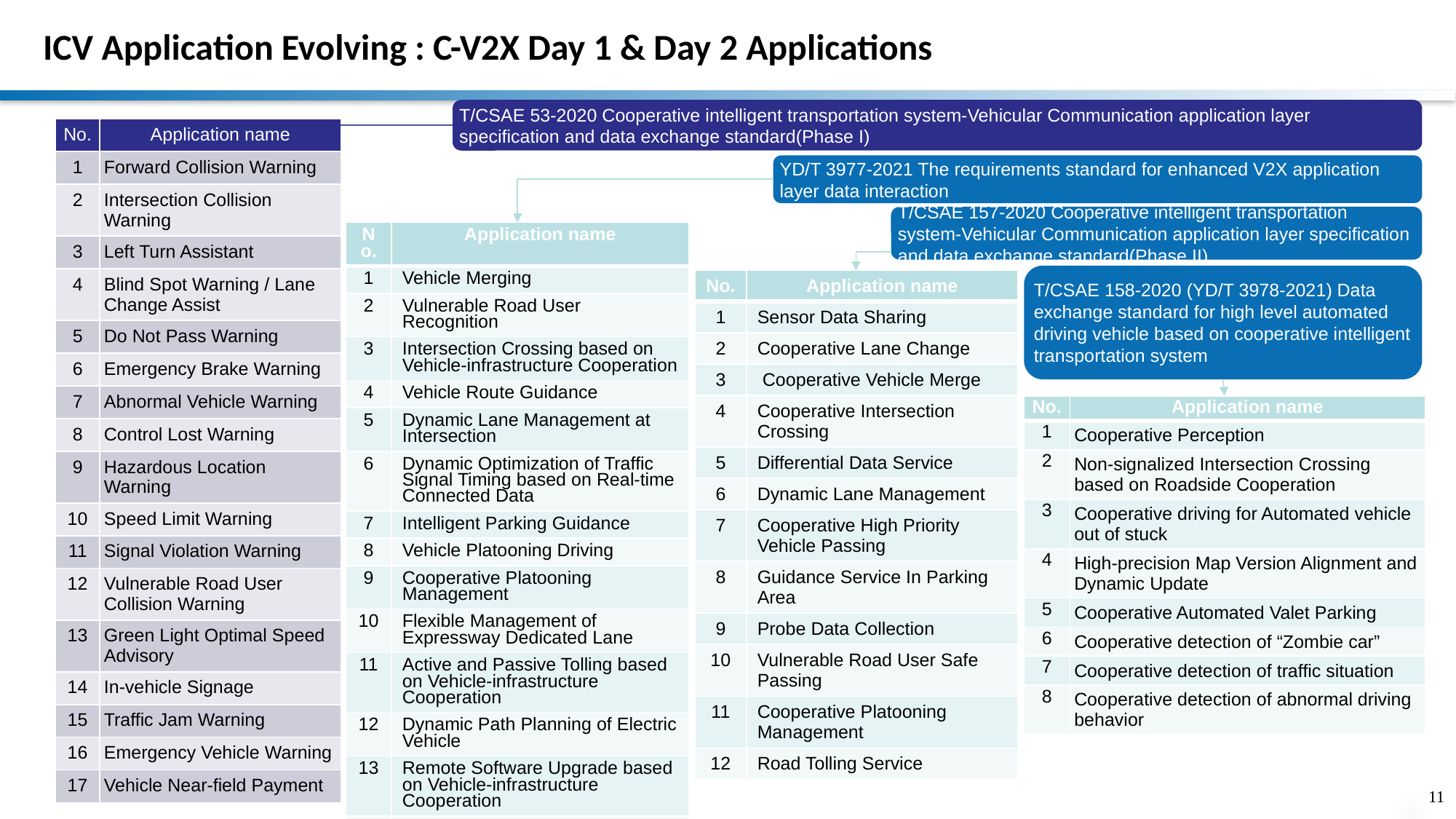

# ICV Application Evolving : C-V2X Day 1 & Day 2 Applications
T/CSAE 53-2020 Cooperative intelligent transportation system-Vehicular Communication application layer specification and data exchange standard(Phase I)
| No. | Application name |
| --- | --- |
| 1 | Forward Collision Warning |
| 2 | Intersection Collision Warning |
| 3 | Left Turn Assistant |
| 4 | Blind Spot Warning / Lane Change Assist |
| 5 | Do Not Pass Warning |
| 6 | Emergency Brake Warning |
| 7 | Abnormal Vehicle Warning |
| 8 | Control Lost Warning |
| 9 | Hazardous Location Warning |
| 10 | Speed Limit Warning |
| 11 | Signal Violation Warning |
| 12 | Vulnerable Road User Collision Warning |
| 13 | Green Light Optimal Speed Advisory |
| 14 | In-vehicle Signage |
| 15 | Traffic Jam Warning |
| 16 | Emergency Vehicle Warning |
| 17 | Vehicle Near-field Payment |
YD/T 3977-2021 The requirements standard for enhanced V2X application layer data interaction
T/CSAE 157-2020 Cooperative intelligent transportation system-Vehicular Communication application layer specification and data exchange standard(Phase II)
| No. | Application name |
| --- | --- |
| 1 | Vehicle Merging |
| 2 | Vulnerable Road User Recognition |
| 3 | Intersection Crossing based on Vehicle-infrastructure Cooperation |
| 4 | Vehicle Route Guidance |
| 5 | Dynamic Lane Management at Intersection |
| 6 | Dynamic Optimization of Traffic Signal Timing based on Real-time Connected Data |
| 7 | Intelligent Parking Guidance |
| 8 | Vehicle Platooning Driving |
| 9 | Cooperative Platooning Management |
| 10 | Flexible Management of Expressway Dedicated Lane |
| 11 | Active and Passive Tolling based on Vehicle-infrastructure Cooperation |
| 12 | Dynamic Path Planning of Electric Vehicle |
| 13 | Remote Software Upgrade based on Vehicle-infrastructure Cooperation |
| 14 | Hardware In-the-loop Simulating of Automated Vehicle based on Vehicle –Infrastructure Cooperation |
T/CSAE 158-2020 (YD/T 3978-2021) Data exchange standard for high level automated driving vehicle based on cooperative intelligent transportation system
| No. | Application name |
| --- | --- |
| 1 | Sensor Data Sharing |
| 2 | Cooperative Lane Change |
| 3 | Cooperative Vehicle Merge |
| 4 | Cooperative Intersection Crossing |
| 5 | Differential Data Service |
| 6 | Dynamic Lane Management |
| 7 | Cooperative High Priority Vehicle Passing |
| 8 | Guidance Service In Parking Area |
| 9 | Probe Data Collection |
| 10 | Vulnerable Road User Safe Passing |
| 11 | Cooperative Platooning Management |
| 12 | Road Tolling Service |
| No. | Application name |
| --- | --- |
| 1 | Cooperative Perception |
| 2 | Non-signalized Intersection Crossing based on Roadside Cooperation |
| 3 | Cooperative driving for Automated vehicle out of stuck |
| 4 | High-precision Map Version Alignment and Dynamic Update |
| 5 | Cooperative Automated Valet Parking |
| 6 | Cooperative detection of “Zombie car” |
| 7 | Cooperative detection of traffic situation |
| 8 | Cooperative detection of abnormal driving behavior |